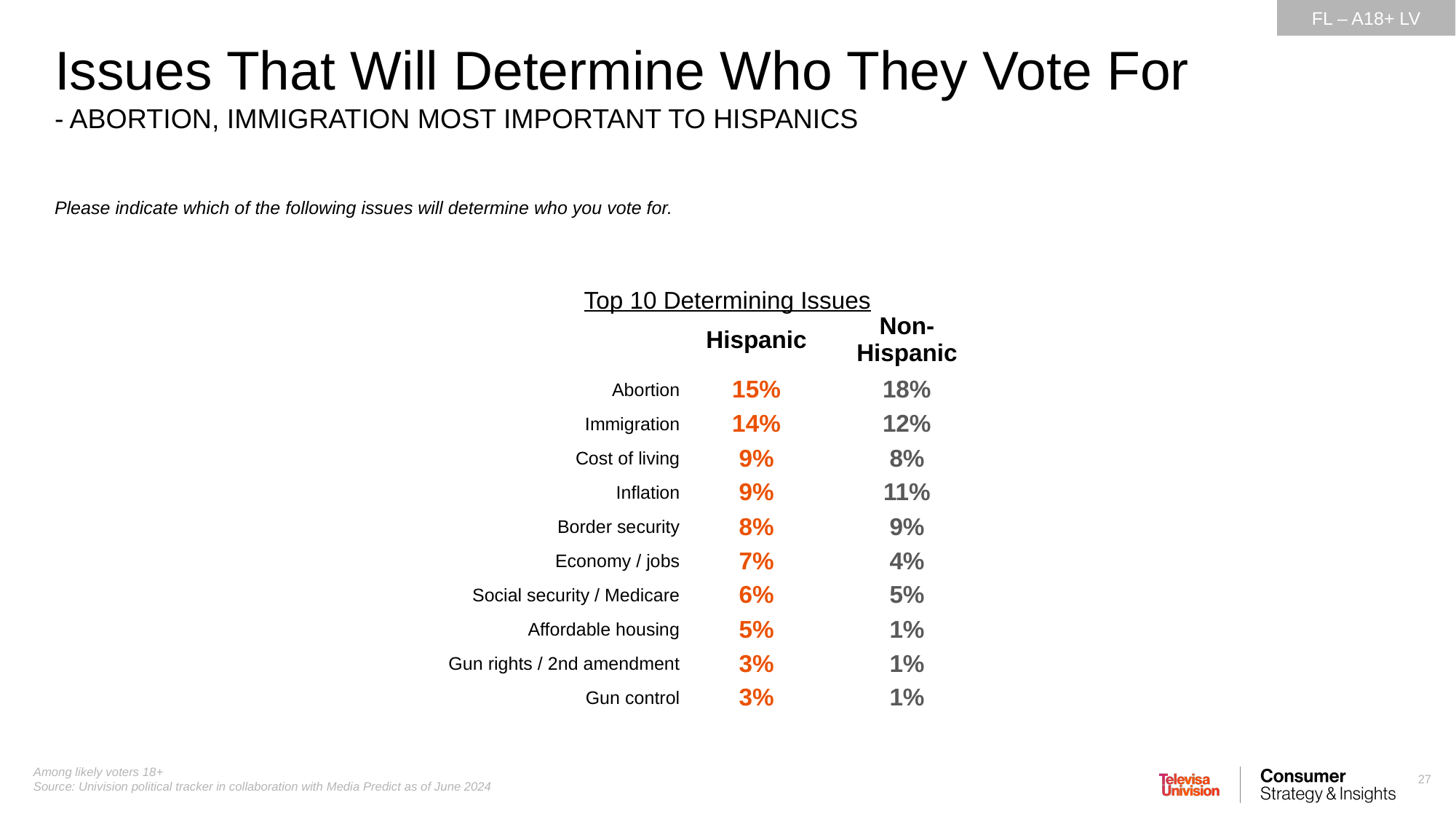

Issues That Will Determine Who They Vote For
- ABORTION, IMMIGRATION MOST IMPORTANT TO HISPANICS
Please indicate which of the following issues will determine who you vote for.
Top 10 Determining Issues
|  | Hispanic | Non-Hispanic |
| --- | --- | --- |
| Abortion | 15% | 18% |
| Immigration | 14% | 12% |
| Cost of living | 9% | 8% |
| Inflation | 9% | 11% |
| Border security | 8% | 9% |
| Economy / jobs | 7% | 4% |
| Social security / Medicare | 6% | 5% |
| Affordable housing | 5% | 1% |
| Gun rights / 2nd amendment | 3% | 1% |
| Gun control | 3% | 1% |